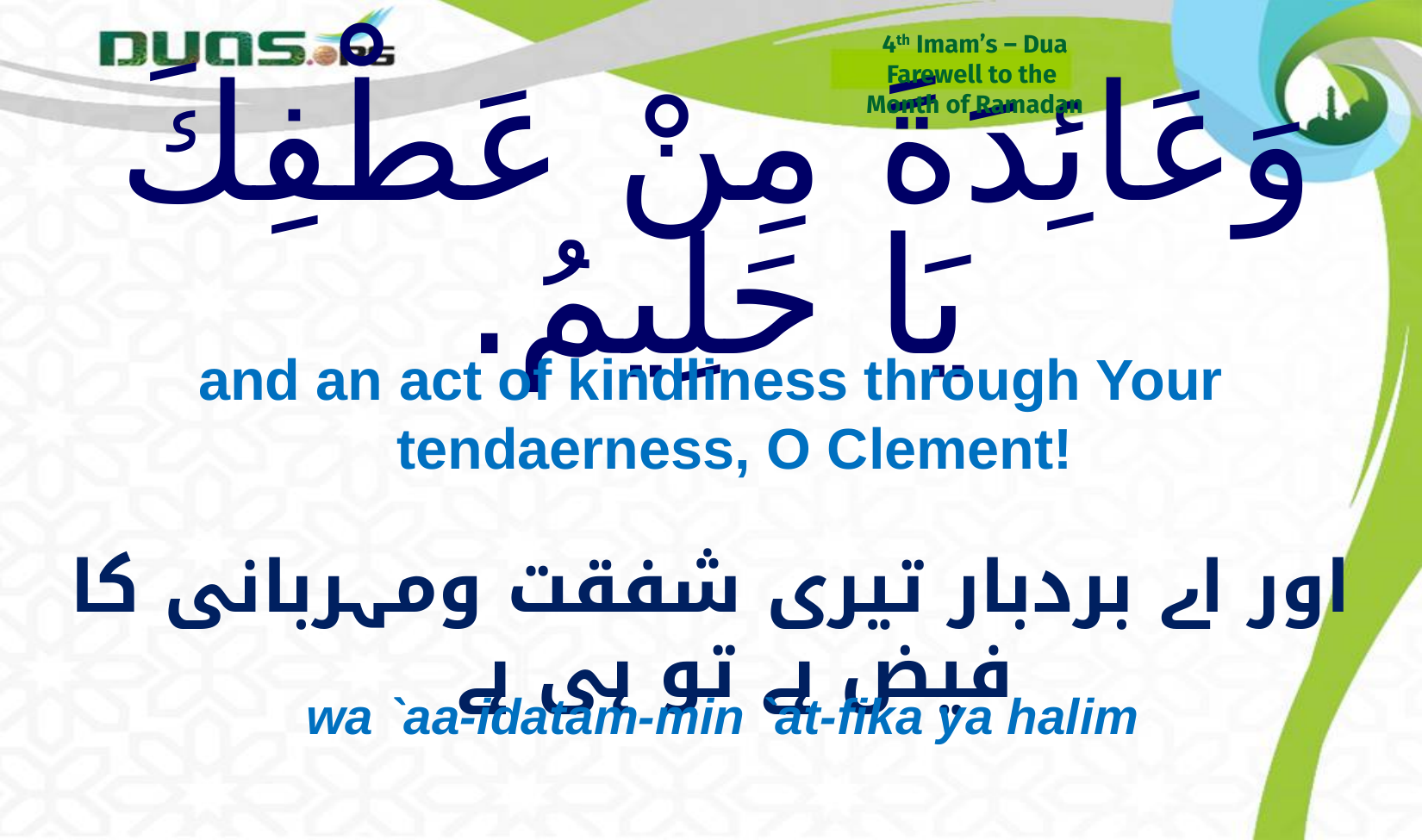

4th Imam’s – Dua
Farewell to the
Month of Ramadan

# وَعَائِدَةً مِنْ عَطْفِكَ يَا حَلِيمُ.
and an act of kindliness through Your tendaerness, O Clement!

اور اے بردبار تیری شفقت ومہربانی کا فیض ہے تو ہی ہے
wa `aa-idatam-min `at-fika ya halim